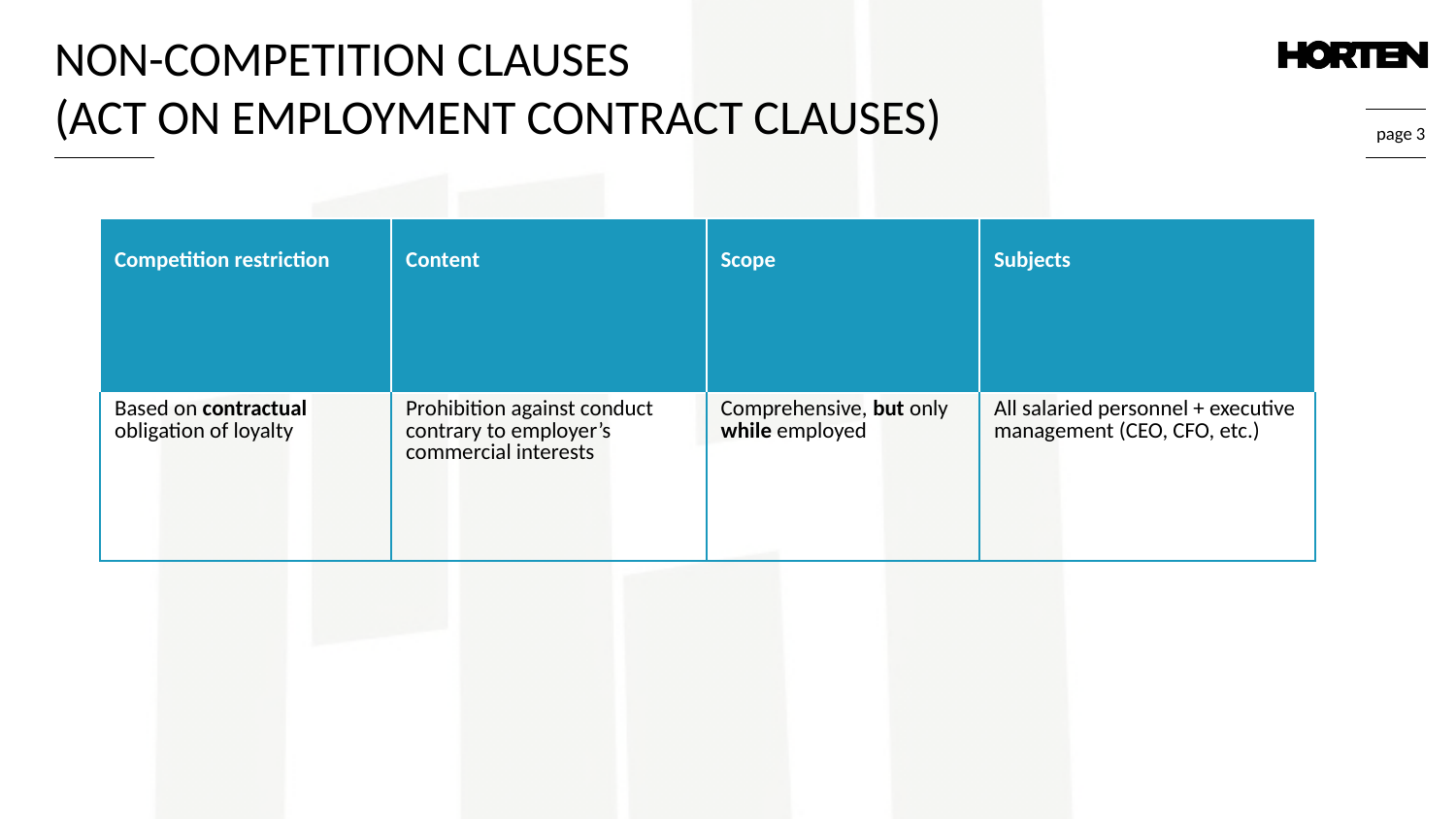

Non-competition clauses
(act on employment contract clauses)

| Competition restriction | Content | Scope | Subjects |
| --- | --- | --- | --- |
| Based on contractual obligation of loyalty | Prohibition against conduct contrary to employer’s commercial interests | Comprehensive, but only while employed | All salaried personnel + executive management (CEO, CFO, etc.) |